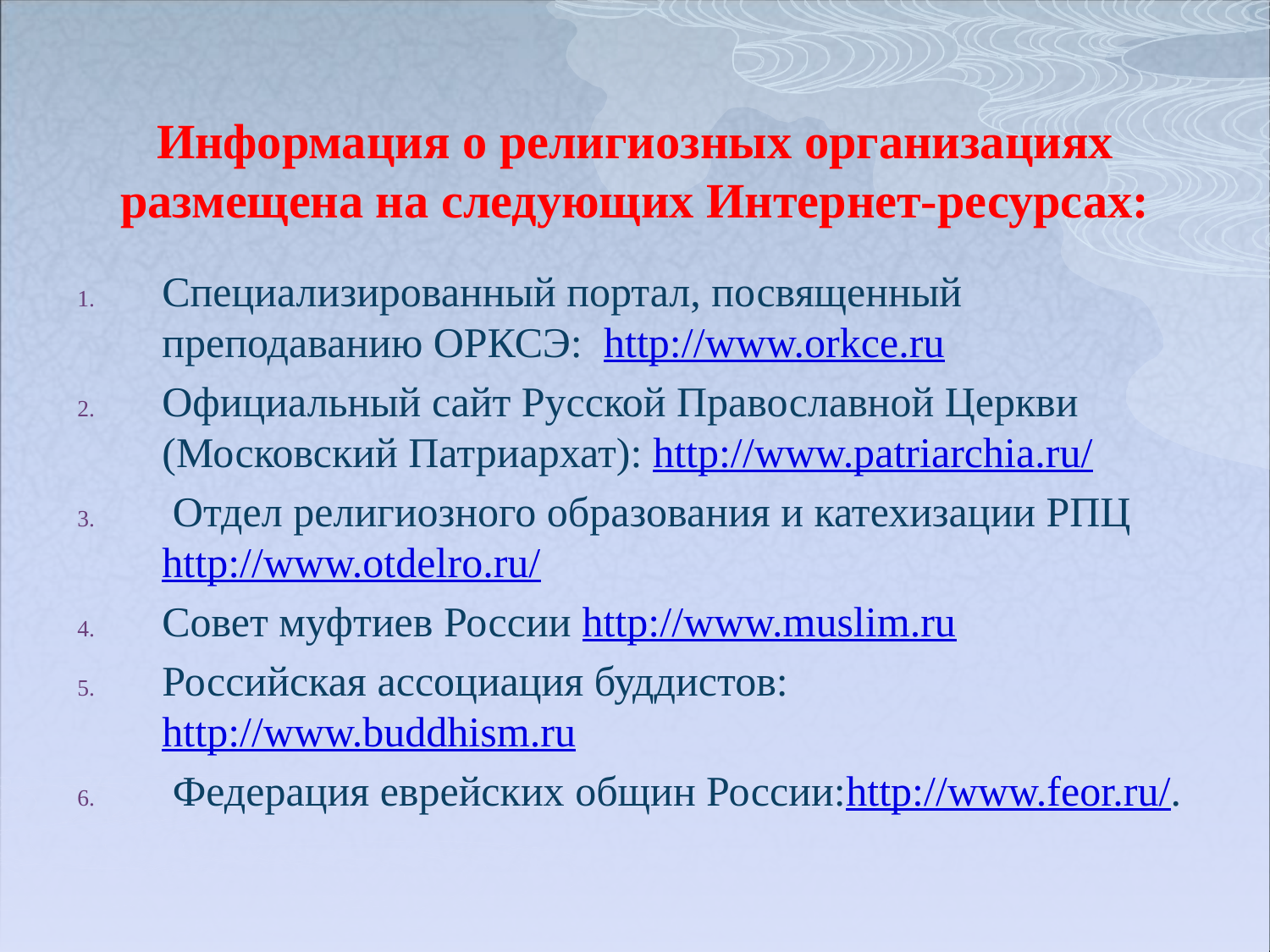

Информация о религиозных организациях размещена на следующих Интернет-ресурсах:
Специализированный портал, посвященный преподаванию ОРКСЭ:  http://www.orkce.ru
Официальный сайт Русской Православной Церкви (Московский Патриархат): http://www.patriarchia.ru/
 Отдел религиозного образования и катехизации РПЦ http://www.otdelro.ru/
Совет муфтиев России http://www.muslim.ru
Российская ассоциация буддистов: http://www.buddhism.ru
 Федерация еврейских общин России:http://www.feor.ru/.